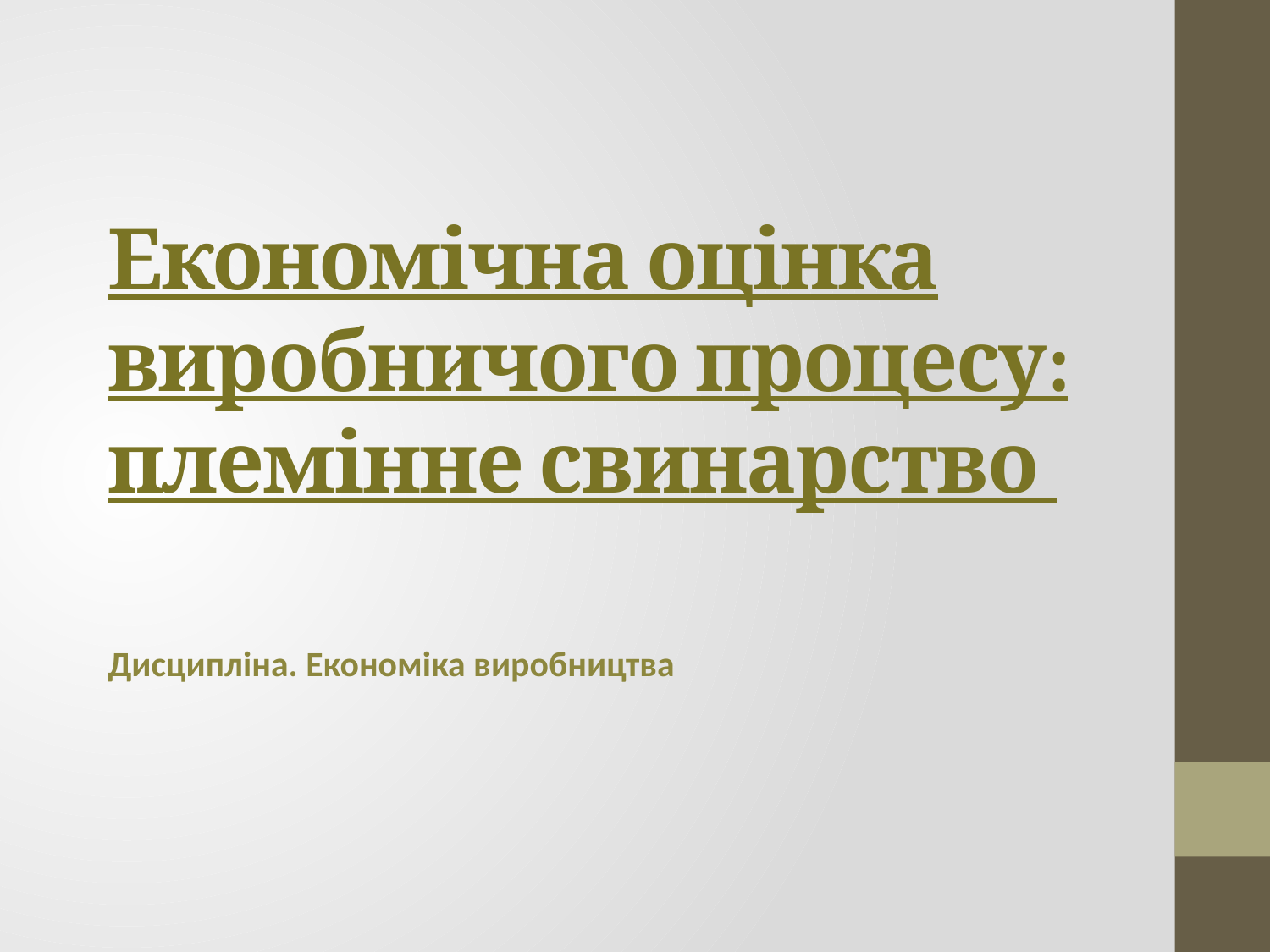

# Економічна оцінка виробничого процесу: племінне свинарство
Дисципліна. Економіка виробництва